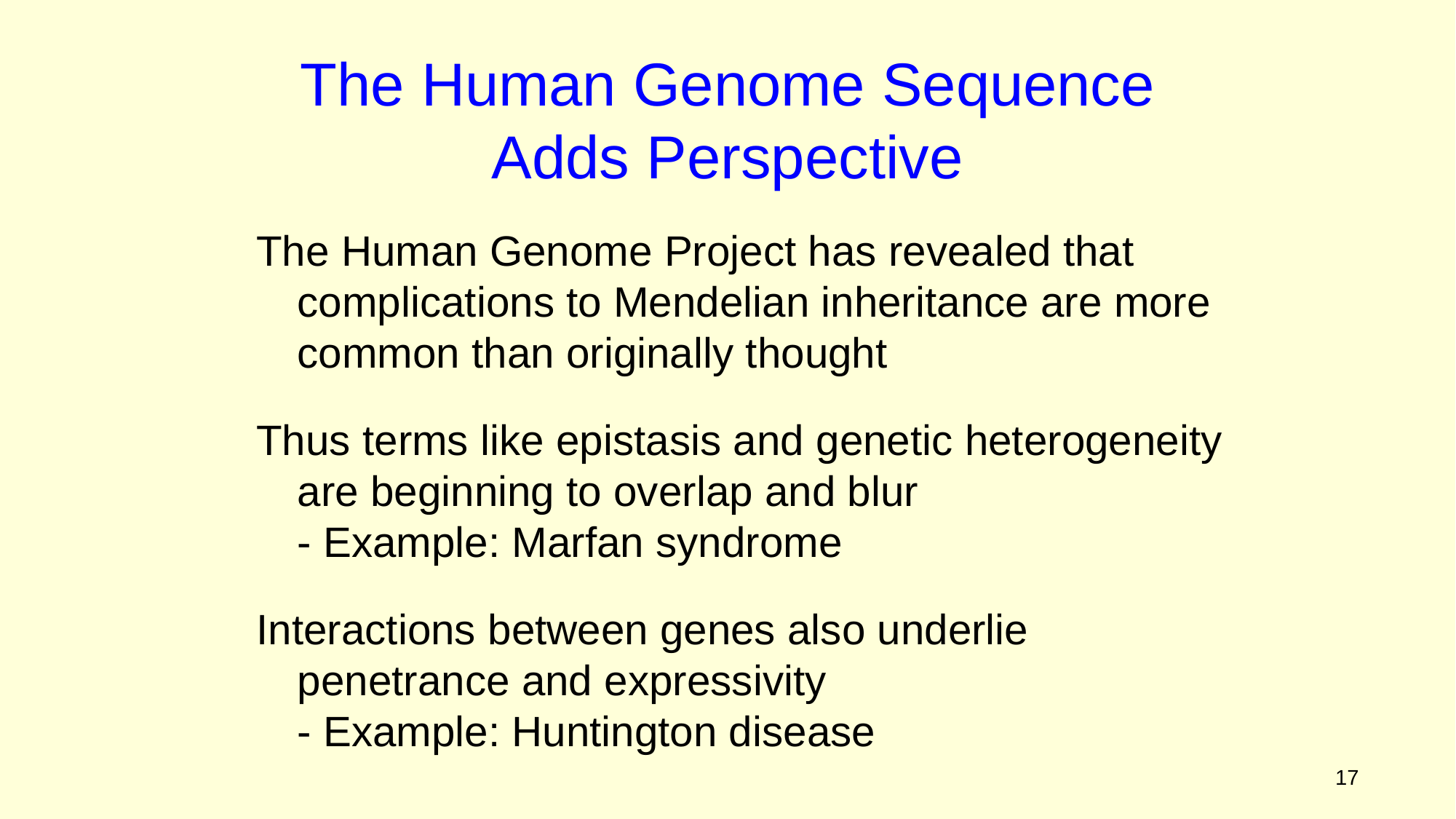

The Human Genome Sequence Adds Perspective
The Human Genome Project has revealed that complications to Mendelian inheritance are more common than originally thought

Thus terms like epistasis and genetic heterogeneity are beginning to overlap and blur
	- Example: Marfan syndrome

Interactions between genes also underlie penetrance and expressivity
	- Example: Huntington disease